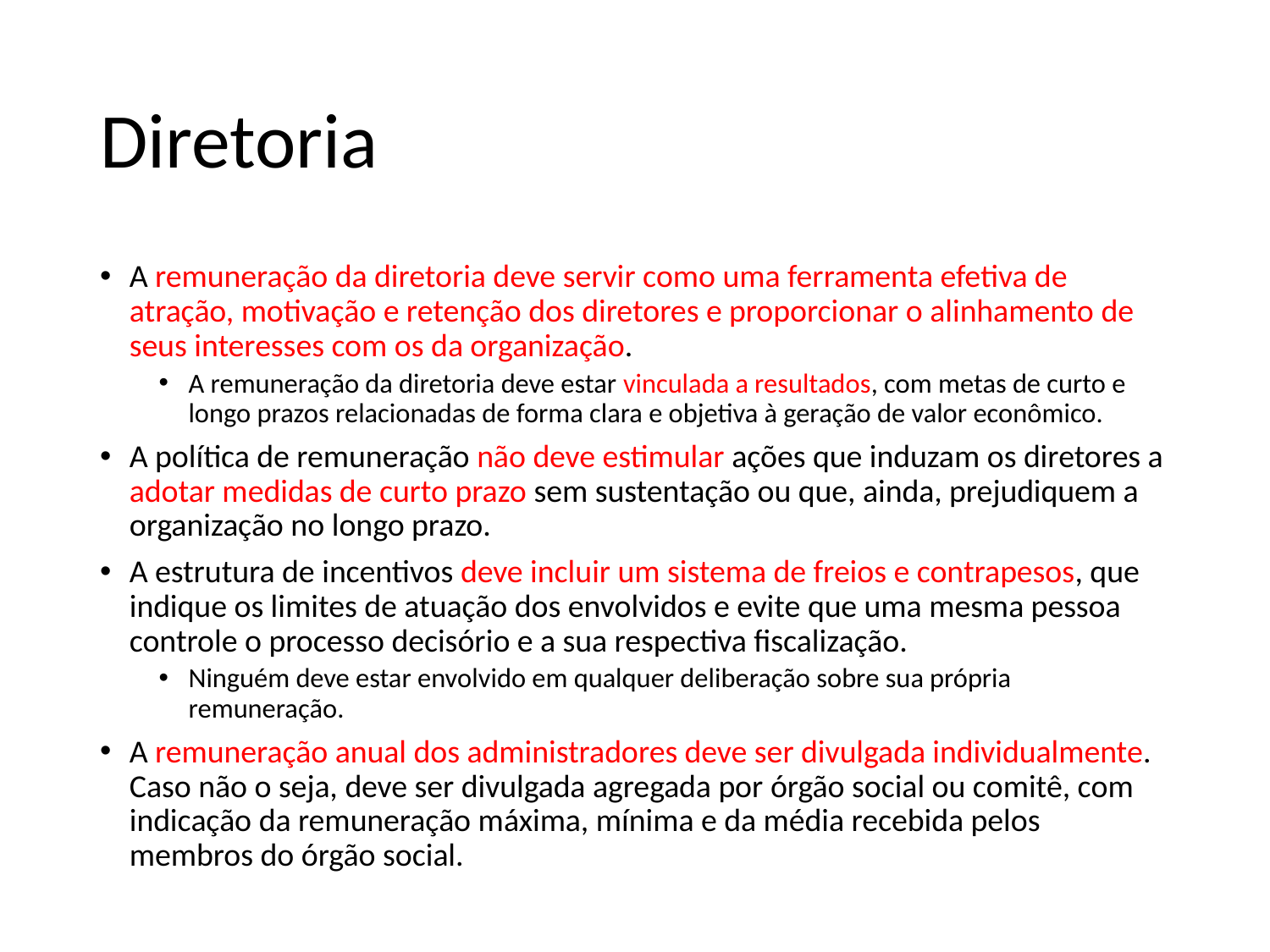

# Diretoria
A remuneração da diretoria deve servir como uma ferramenta efetiva de atração, motivação e retenção dos diretores e proporcionar o alinhamento de seus interesses com os da organização.
A remuneração da diretoria deve estar vinculada a resultados, com metas de curto e longo prazos relacionadas de forma clara e objetiva à geração de valor econômico.
A política de remuneração não deve estimular ações que induzam os diretores a adotar medidas de curto prazo sem sustentação ou que, ainda, prejudiquem a organização no longo prazo.
A estrutura de incentivos deve incluir um sistema de freios e contrapesos, que indique os limites de atuação dos envolvidos e evite que uma mesma pessoa controle o processo decisório e a sua respectiva fiscalização.
Ninguém deve estar envolvido em qualquer deliberação sobre sua própria remuneração.
A remuneração anual dos administradores deve ser divulgada individualmente. Caso não o seja, deve ser divulgada agregada por órgão social ou comitê, com indicação da remuneração máxima, mínima e da média recebida pelos membros do órgão social.